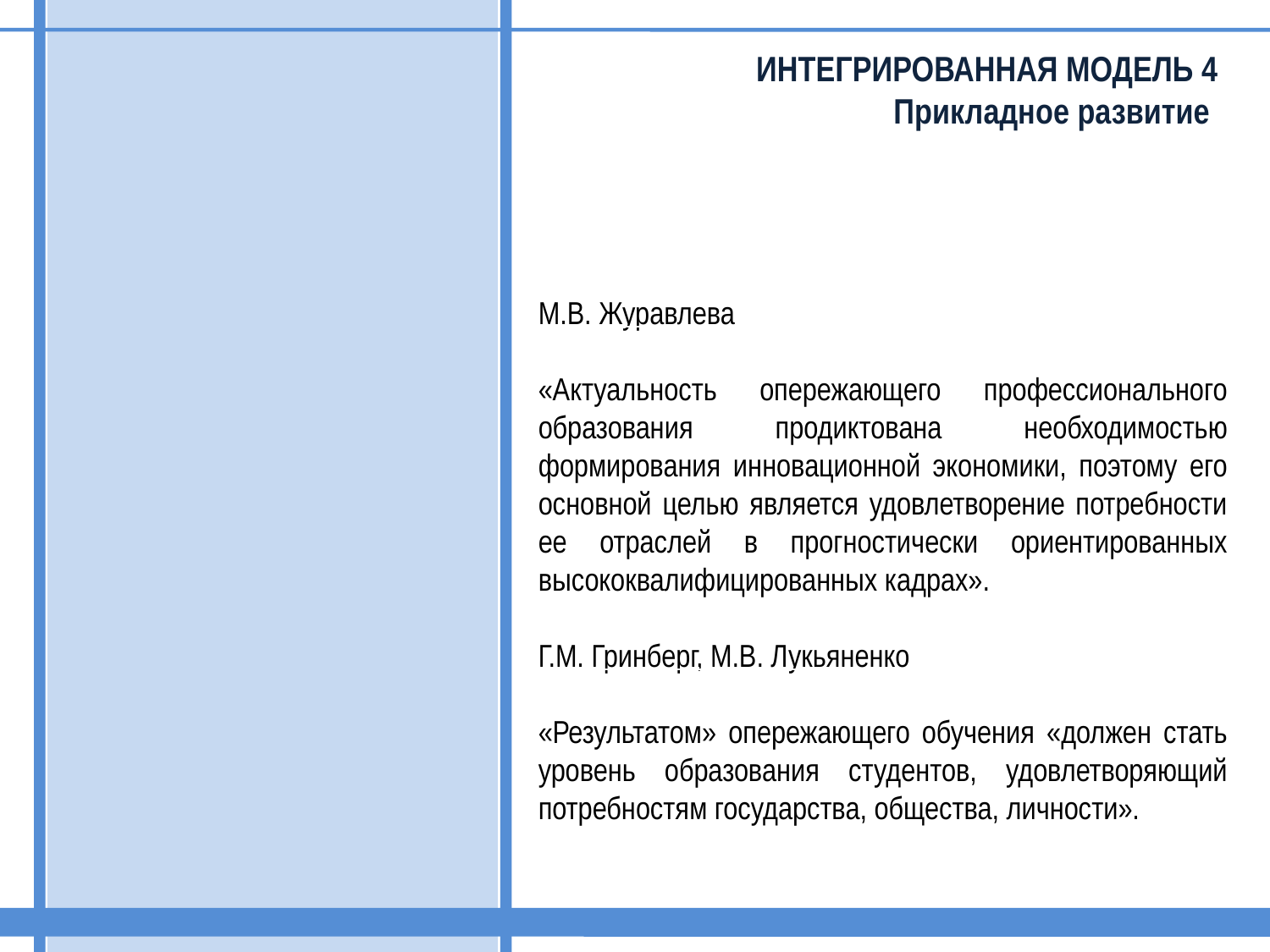

ИНТЕГРИРОВАННАЯ МОДЕЛЬ 4
Прикладное развитие
М.В. Журавлева

«Актуальность опережающего профессионального образования продиктована необходимостью формирования инновационной экономики, поэтому его основной целью является удовлетворение потребности ее отраслей в прогностически ориентированных высококвалифицированных кадрах».

Г.М. Гринберг, М.В. Лукьяненко

«Результатом» опережающего обучения «должен стать уровень образования студентов, удовлетворяющий потребностям государства, общества, личности».